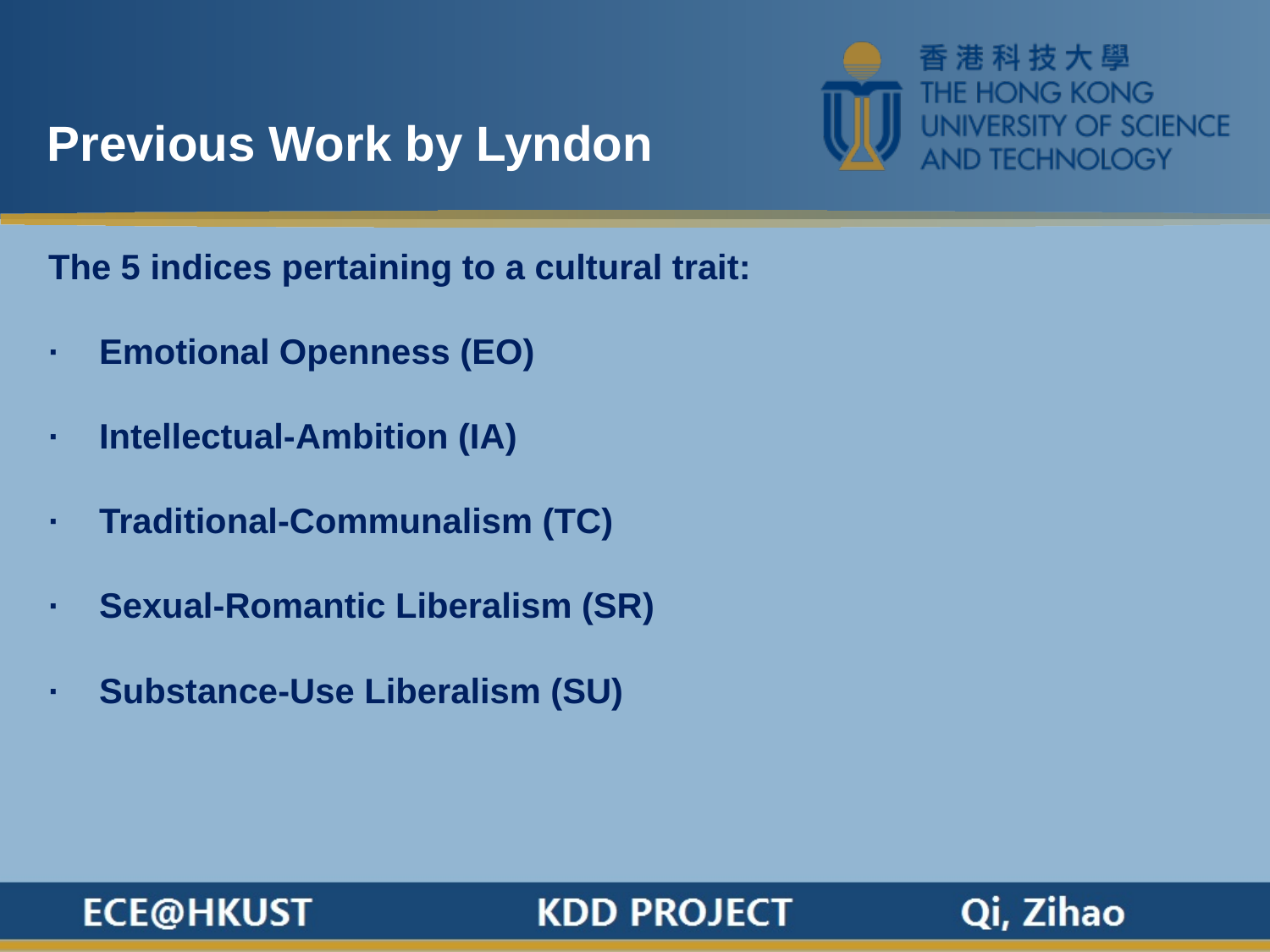

Previous Work by Lyndon
The 5 indices pertaining to a cultural trait:

·    Emotional Openness (EO)

·    Intellectual-Ambition (IA)

·    Traditional-Communalism (TC)

·    Sexual-Romantic Liberalism (SR)

·    Substance-Use Liberalism (SU)